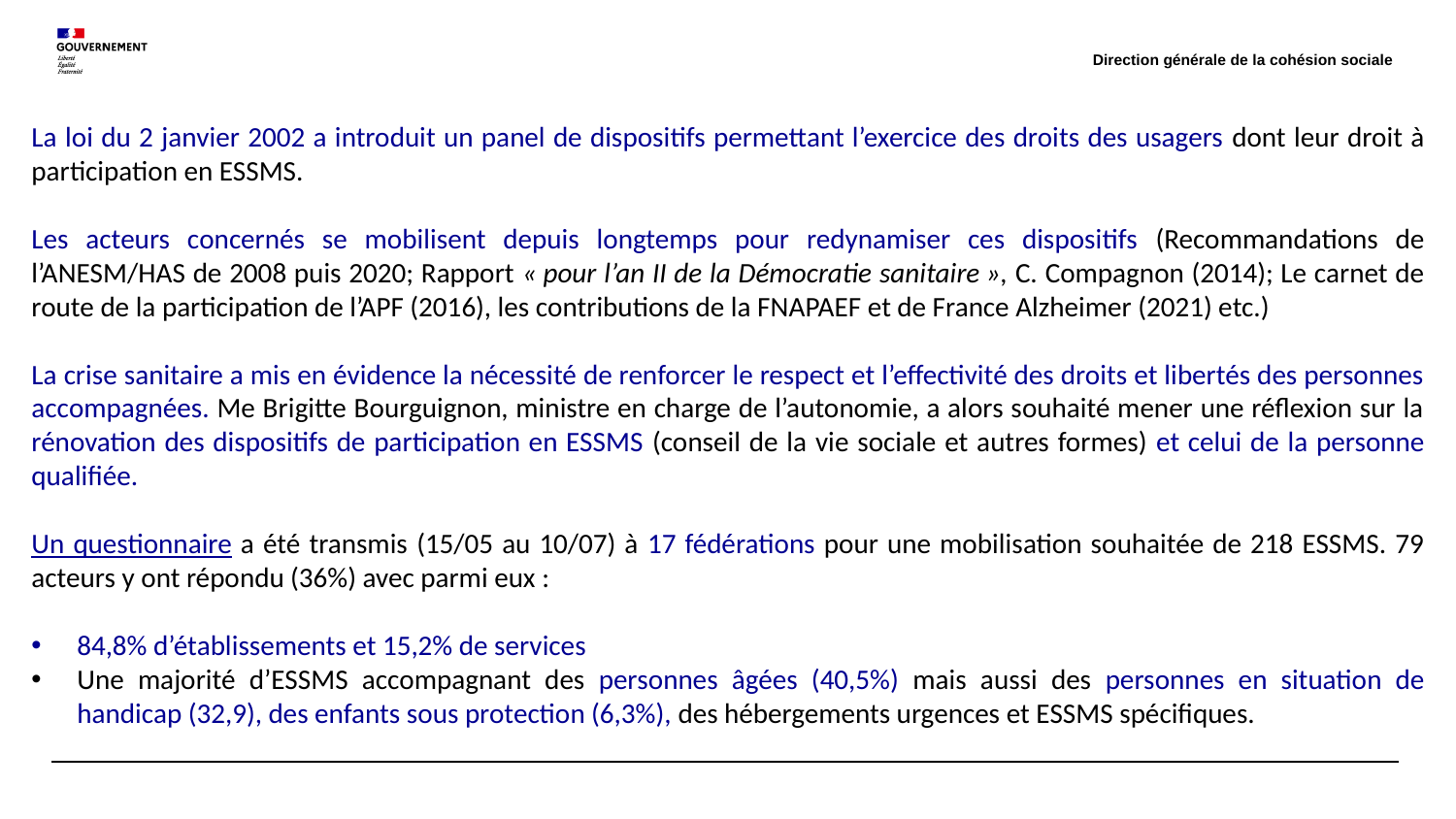

Direction générale de la cohésion sociale
La loi du 2 janvier 2002 a introduit un panel de dispositifs permettant l’exercice des droits des usagers dont leur droit à participation en ESSMS.

Les acteurs concernés se mobilisent depuis longtemps pour redynamiser ces dispositifs (Recommandations de l’ANESM/HAS de 2008 puis 2020; Rapport « pour l’an II de la Démocratie sanitaire », C. Compagnon (2014); Le carnet de route de la participation de l’APF (2016), les contributions de la FNAPAEF et de France Alzheimer (2021) etc.)

La crise sanitaire a mis en évidence la nécessité de renforcer le respect et l’effectivité des droits et libertés des personnes accompagnées. Me Brigitte Bourguignon, ministre en charge de l’autonomie, a alors souhaité mener une réflexion sur la rénovation des dispositifs de participation en ESSMS (conseil de la vie sociale et autres formes) et celui de la personne qualifiée.

Un questionnaire a été transmis (15/05 au 10/07) à 17 fédérations pour une mobilisation souhaitée de 218 ESSMS. 79 acteurs y ont répondu (36%) avec parmi eux :

84,8% d’établissements et 15,2% de services
Une majorité d’ESSMS accompagnant des personnes âgées (40,5%) mais aussi des personnes en situation de handicap (32,9), des enfants sous protection (6,3%), des hébergements urgences et ESSMS spécifiques.
2
06/10/2021